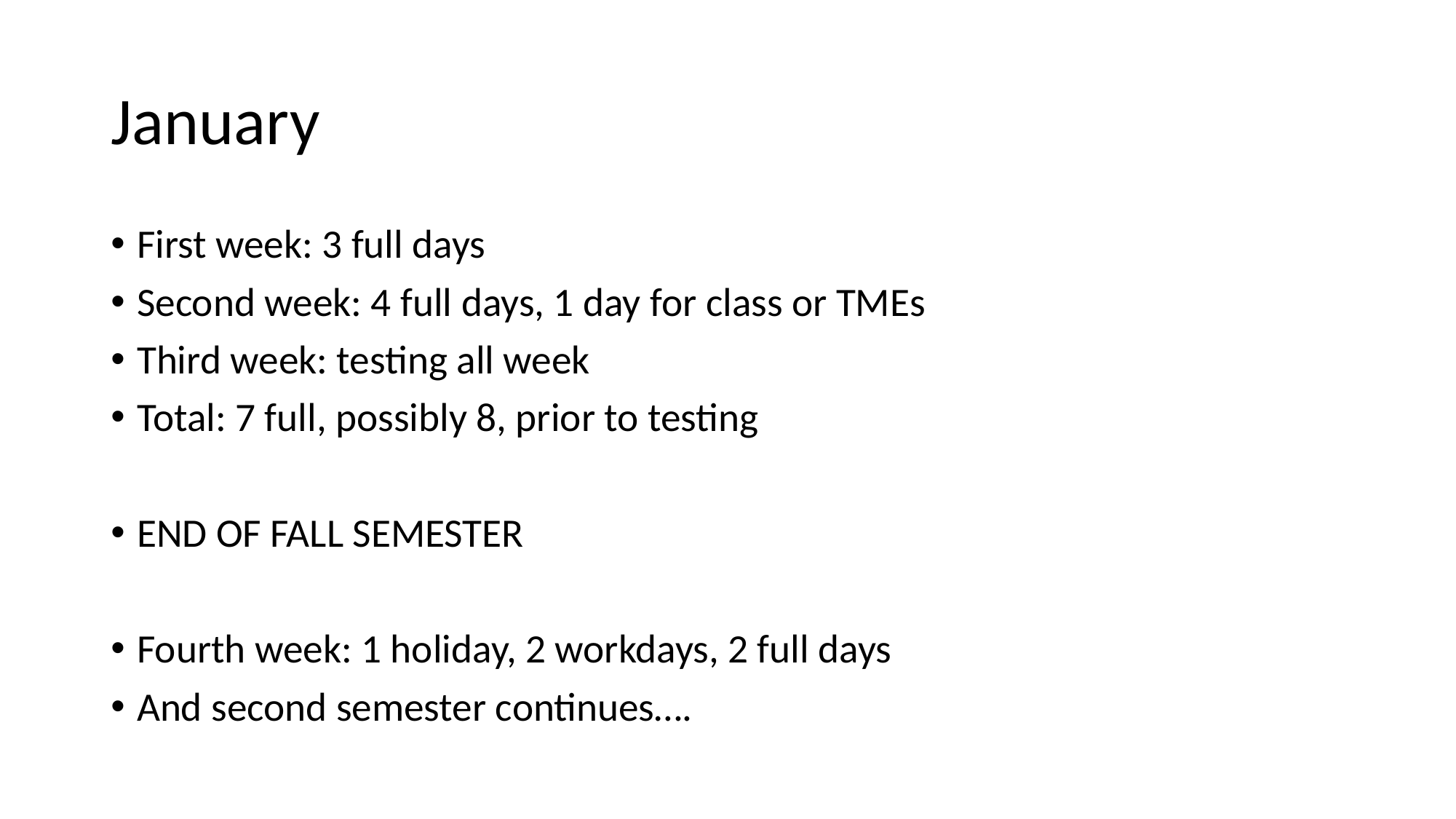

# January
First week: 3 full days
Second week: 4 full days, 1 day for class or TMEs
Third week: testing all week
Total: 7 full, possibly 8, prior to testing

END OF FALL SEMESTER

Fourth week: 1 holiday, 2 workdays, 2 full days
And second semester continues….